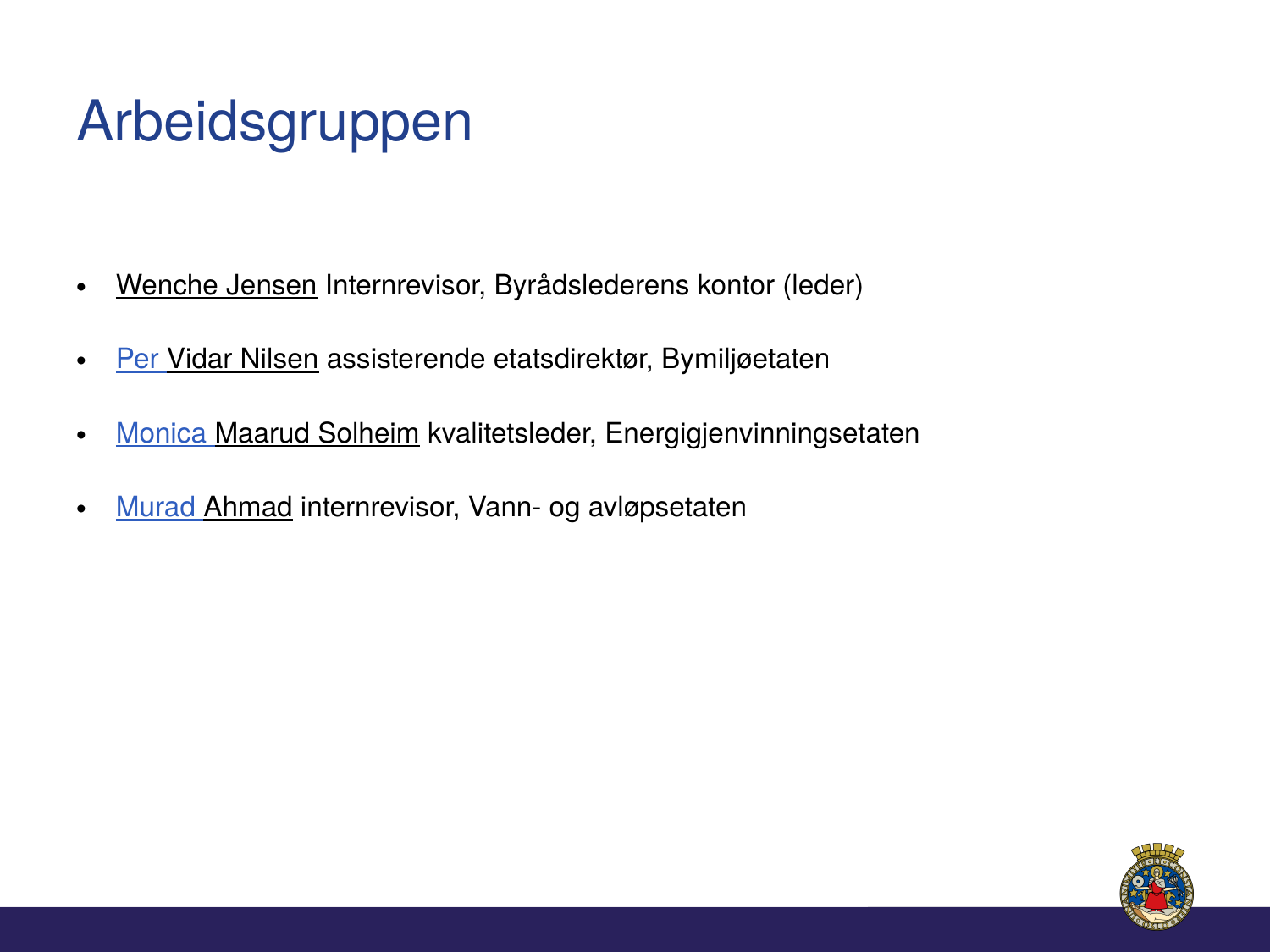

# Arbeidsgruppen
Wenche Jensen Internrevisor, Byrådslederens kontor (leder)

Per Vidar Nilsen assisterende etatsdirektør, Bymiljøetaten

Monica Maarud Solheim kvalitetsleder, Energigjenvinningsetaten

Murad Ahmad internrevisor, Vann- og avløpsetaten